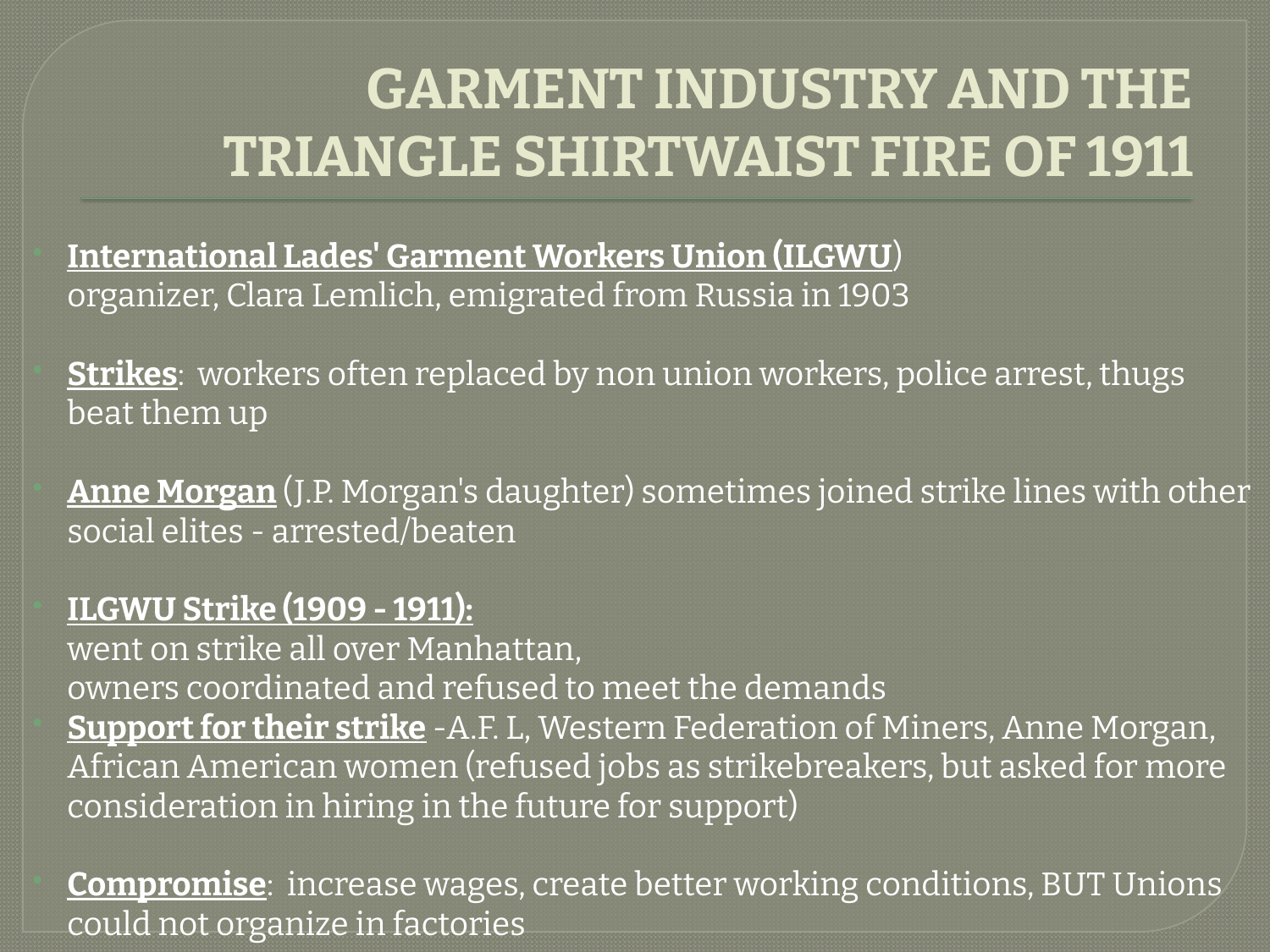

# GARMENT INDUSTRY AND THE TRIANGLE SHIRTWAIST FIRE OF 1911
International Lades' Garment Workers Union (ILGWU)
organizer, Clara Lemlich, emigrated from Russia in 1903

Strikes:  workers often replaced by non union workers, police arrest, thugs beat them up

Anne Morgan (J.P. Morgan's daughter) sometimes joined strike lines with other social elites - arrested/beaten

ILGWU Strike (1909 - 1911):
went on strike all over Manhattan,
owners coordinated and refused to meet the demands
Support for their strike -A.F. L, Western Federation of Miners, Anne Morgan, African American women (refused jobs as strikebreakers, but asked for more consideration in hiring in the future for support)

Compromise:  increase wages, create better working conditions, BUT Unions could not organize in factories